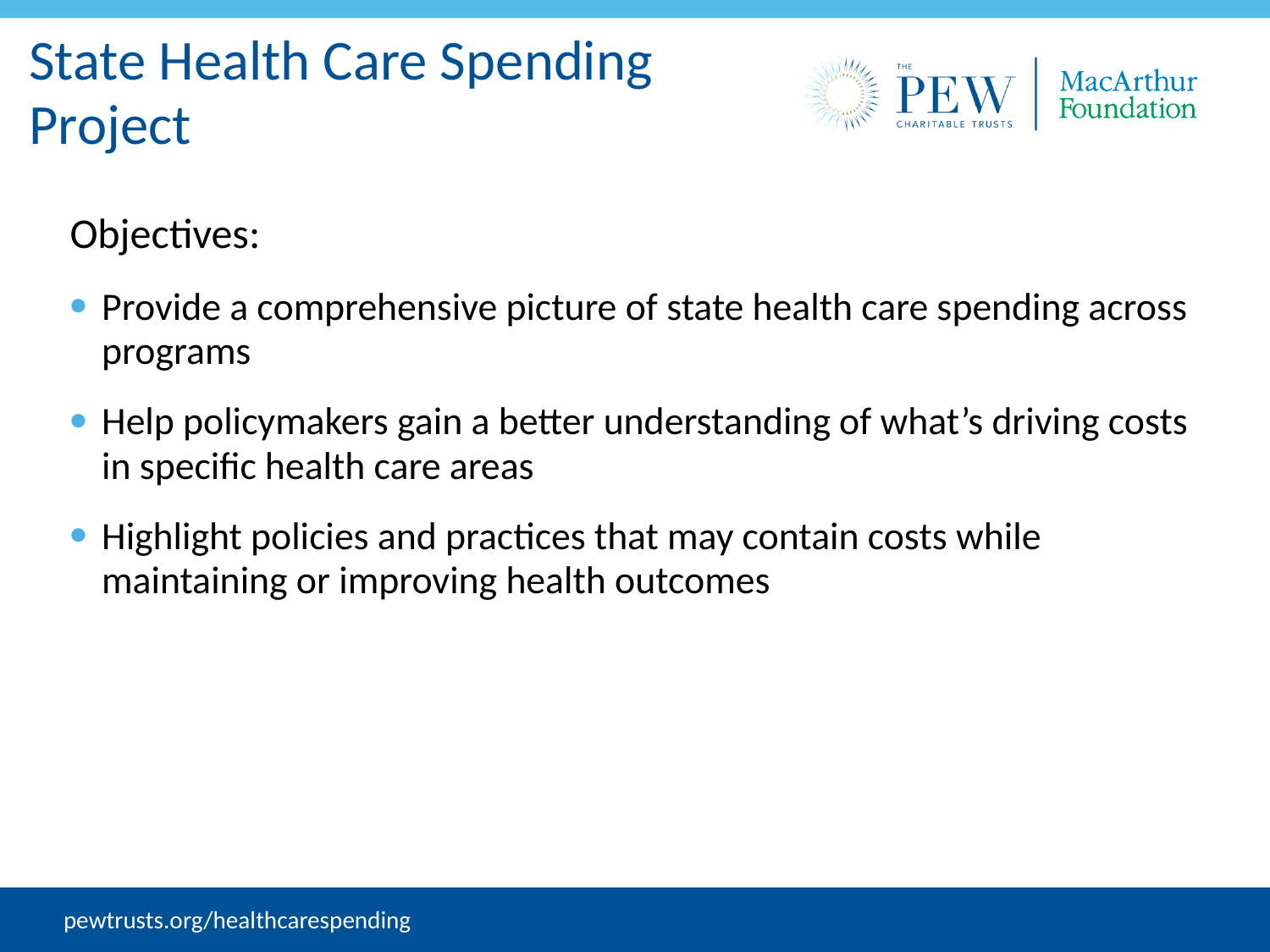

# State Health Care Spending Project
Objectives:
Provide a comprehensive picture of state health care spending across programs
Help policymakers gain a better understanding of what’s driving costs in specific health care areas
Highlight policies and practices that may contain costs while maintaining or improving health outcomes